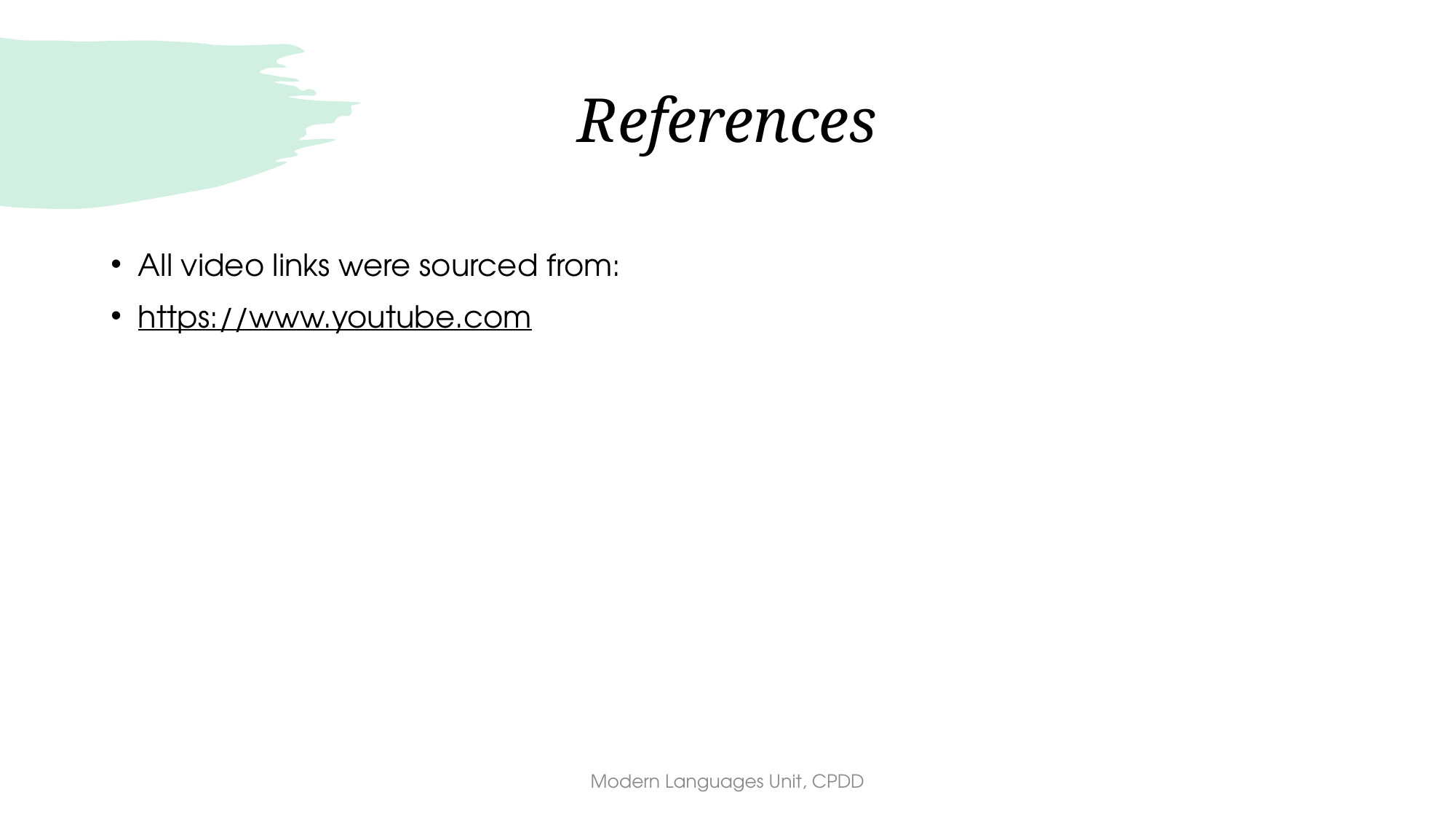

# References
All video links were sourced from:
https://www.youtube.com

Modern Languages Unit, CPDD